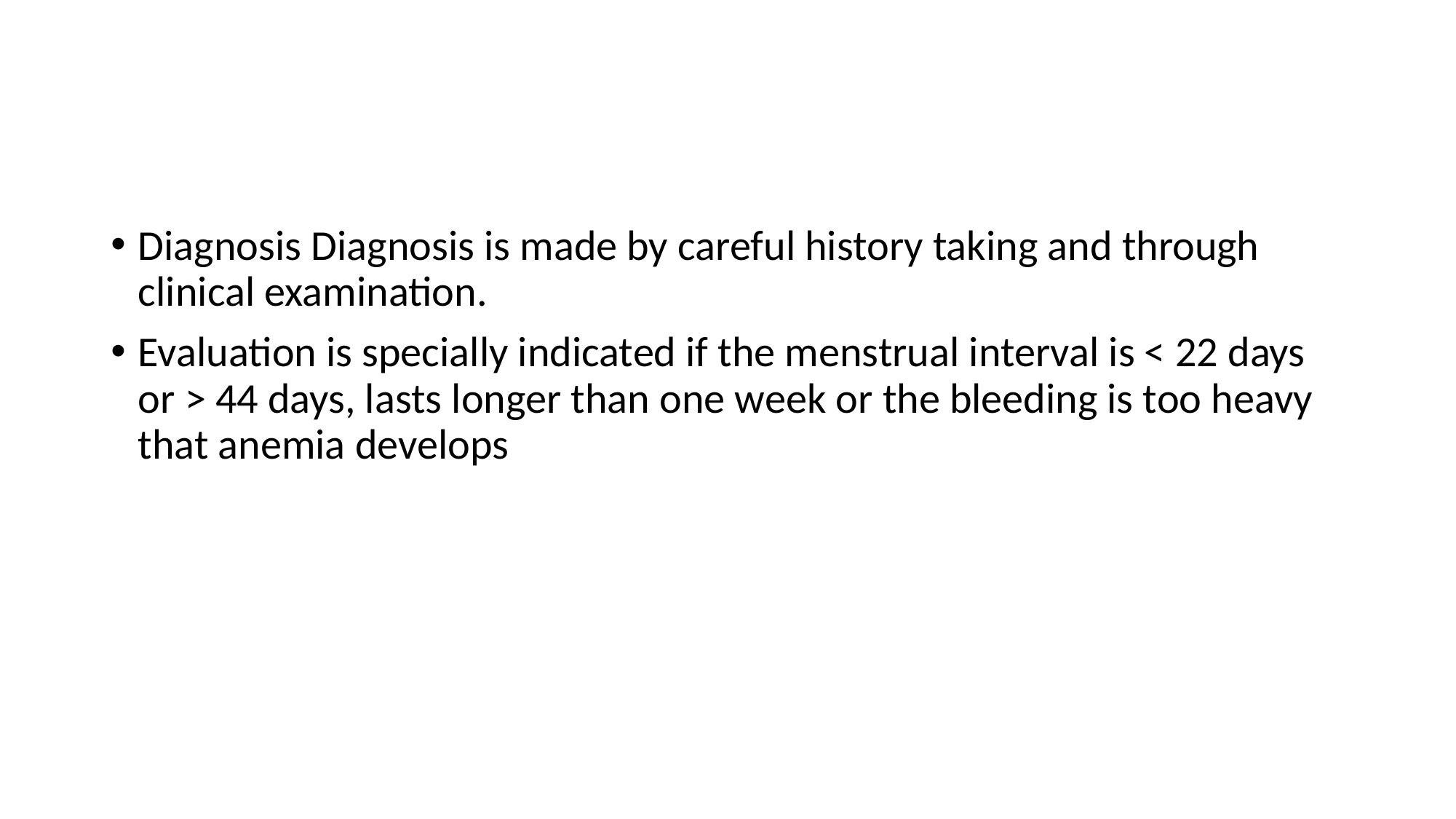

#
Diagnosis Diagnosis is made by careful history taking and through clinical examination.
Evaluation is specially indicated if the menstrual interval is < 22 days or > 44 days, lasts longer than one week or the bleeding is too heavy that anemia develops